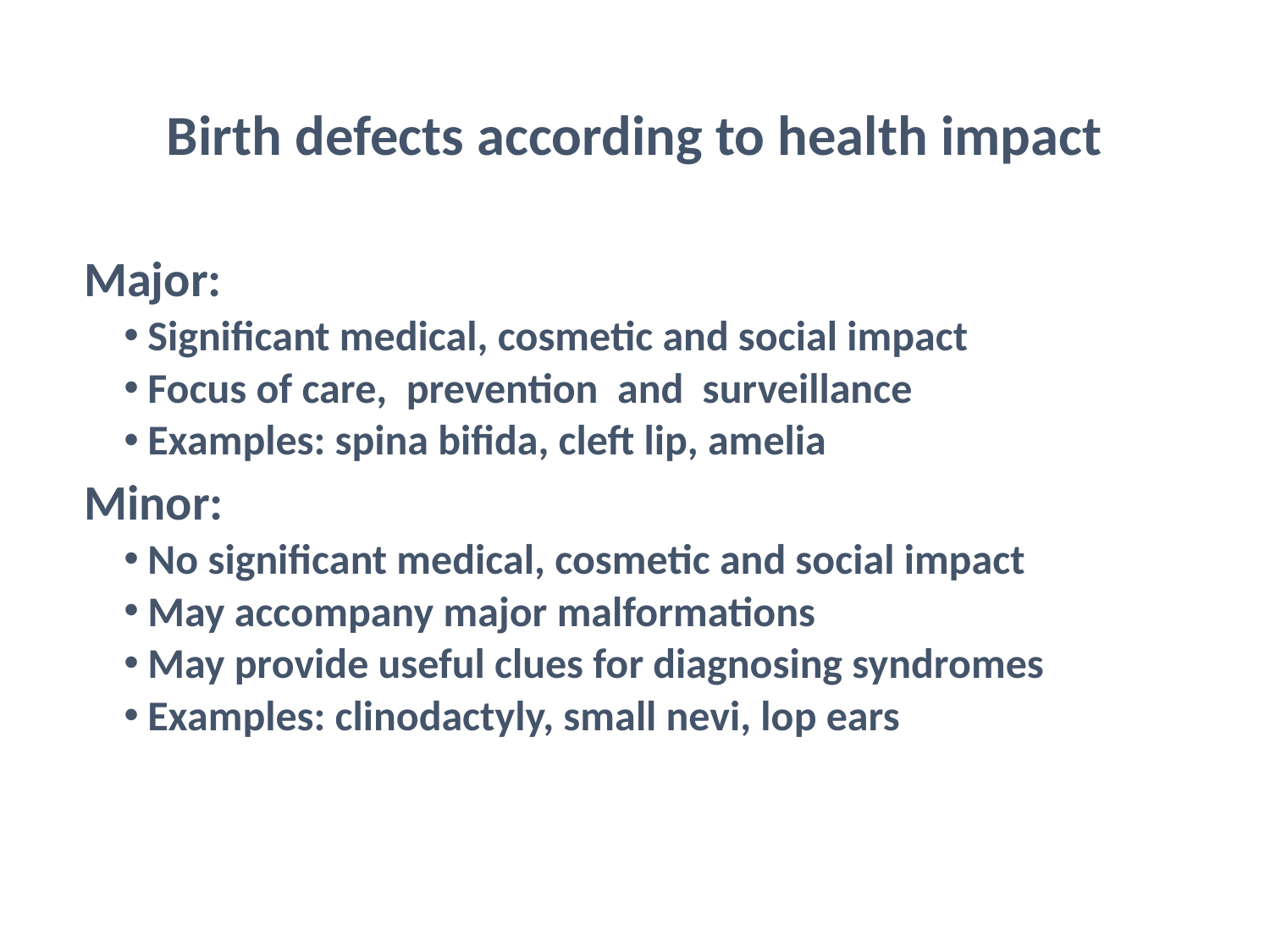

# Birth defects according to health impact

Major:
Significant medical, cosmetic and social impact
Focus of care,  prevention  and  surveillance
Examples: spina bifida, cleft lip, amelia
Minor:
No significant medical, cosmetic and social impact
May accompany major malformations
May provide useful clues for diagnosing syndromes
Examples: clinodactyly, small nevi, lop ears